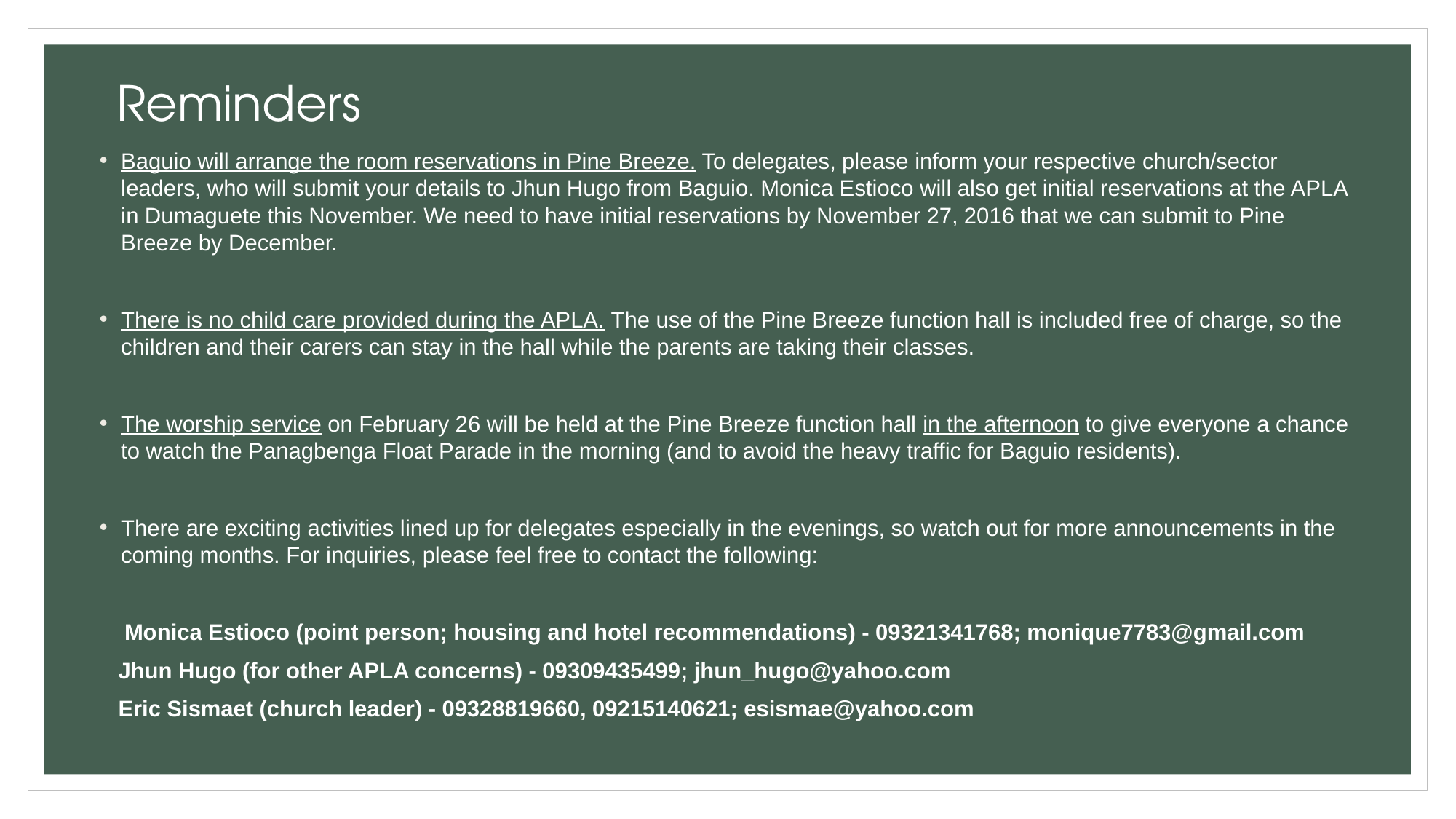

Reminders
Baguio will arrange the room reservations in Pine Breeze. To delegates, please inform your respective church/sector leaders, who will submit your details to Jhun Hugo from Baguio. Monica Estioco will also get initial reservations at the APLA in Dumaguete this November. We need to have initial reservations by November 27, 2016 that we can submit to Pine Breeze by December.

There is no child care provided during the APLA. The use of the Pine Breeze function hall is included free of charge, so the children and their carers can stay in the hall while the parents are taking their classes.

The worship service on February 26 will be held at the Pine Breeze function hall in the afternoon to give everyone a chance to watch the Panagbenga Float Parade in the morning (and to avoid the heavy traffic for Baguio residents).

There are exciting activities lined up for delegates especially in the evenings, so watch out for more announcements in the coming months. For inquiries, please feel free to contact the following:

    Monica Estioco (point person; housing and hotel recommendations) - 09321341768; monique7783@gmail.com
   Jhun Hugo (for other APLA concerns) - 09309435499; jhun_hugo@yahoo.com
   Eric Sismaet (church leader) - 09328819660, 09215140621; esismae@yahoo.com